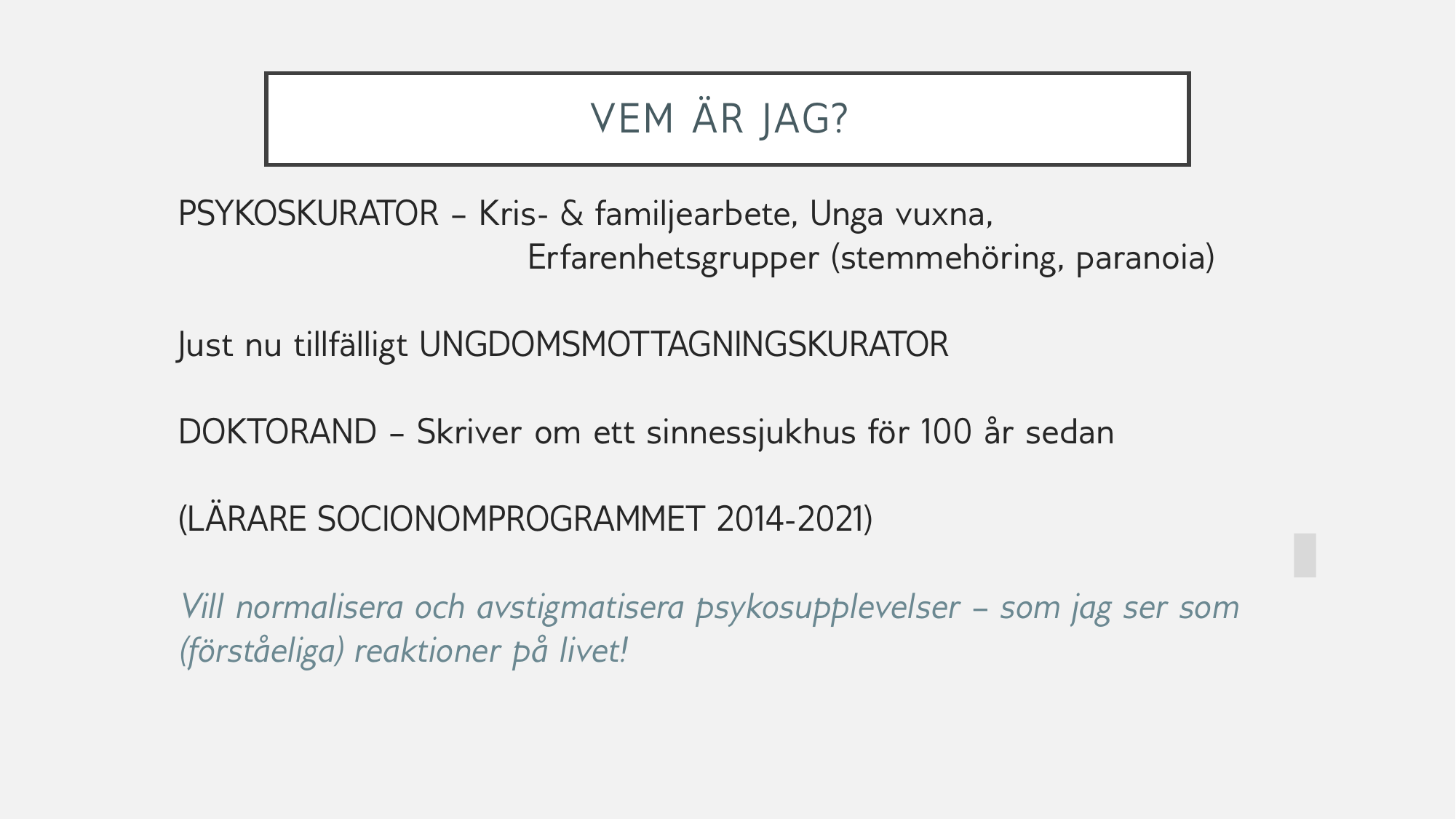

# VEM ÄR JAG?
PSYKOSKURATOR – Kris- & familjearbete, Unga vuxna,
                                Erfarenhetsgrupper (stemmehöring, paranoia)

Just nu tillfälligt UNGDOMSMOTTAGNINGSKURATOR

DOKTORAND – Skriver om ett sinnessjukhus för 100 år sedan

(LÄRARE SOCIONOMPROGRAMMET 2014-2021)

Vill normalisera och avstigmatisera psykosupplevelser – som jag ser som (förståeliga) reaktioner på livet!